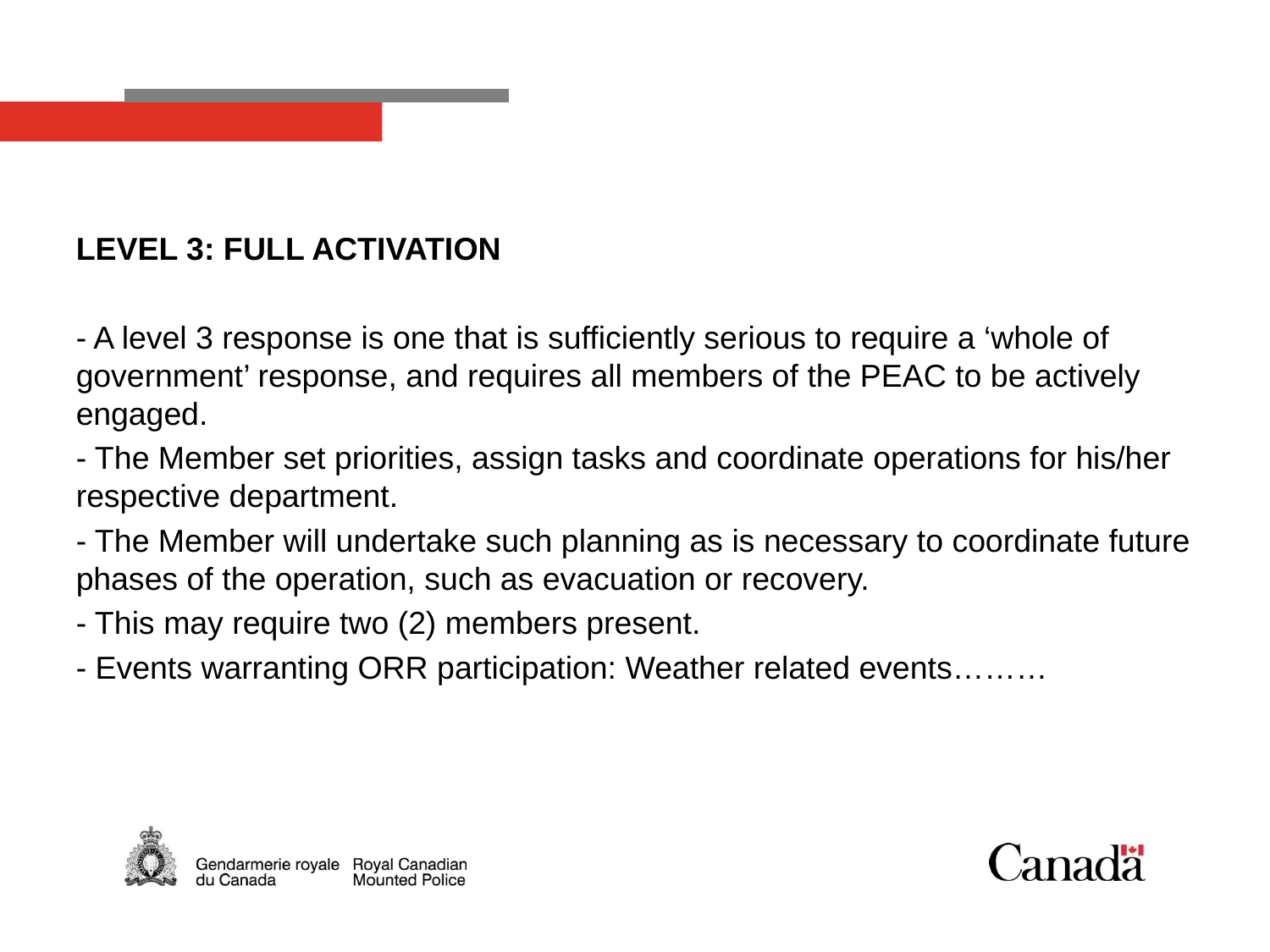

#
LEVEL 3: FULL ACTIVATION

- A level 3 response is one that is sufficiently serious to require a ‘whole of government’ response, and requires all members of the PEAC to be actively engaged.
- The Member set priorities, assign tasks and coordinate operations for his/her respective department.
- The Member will undertake such planning as is necessary to coordinate future phases of the operation, such as evacuation or recovery.
- This may require two (2) members present.
- Events warranting ORR participation: Weather related events………